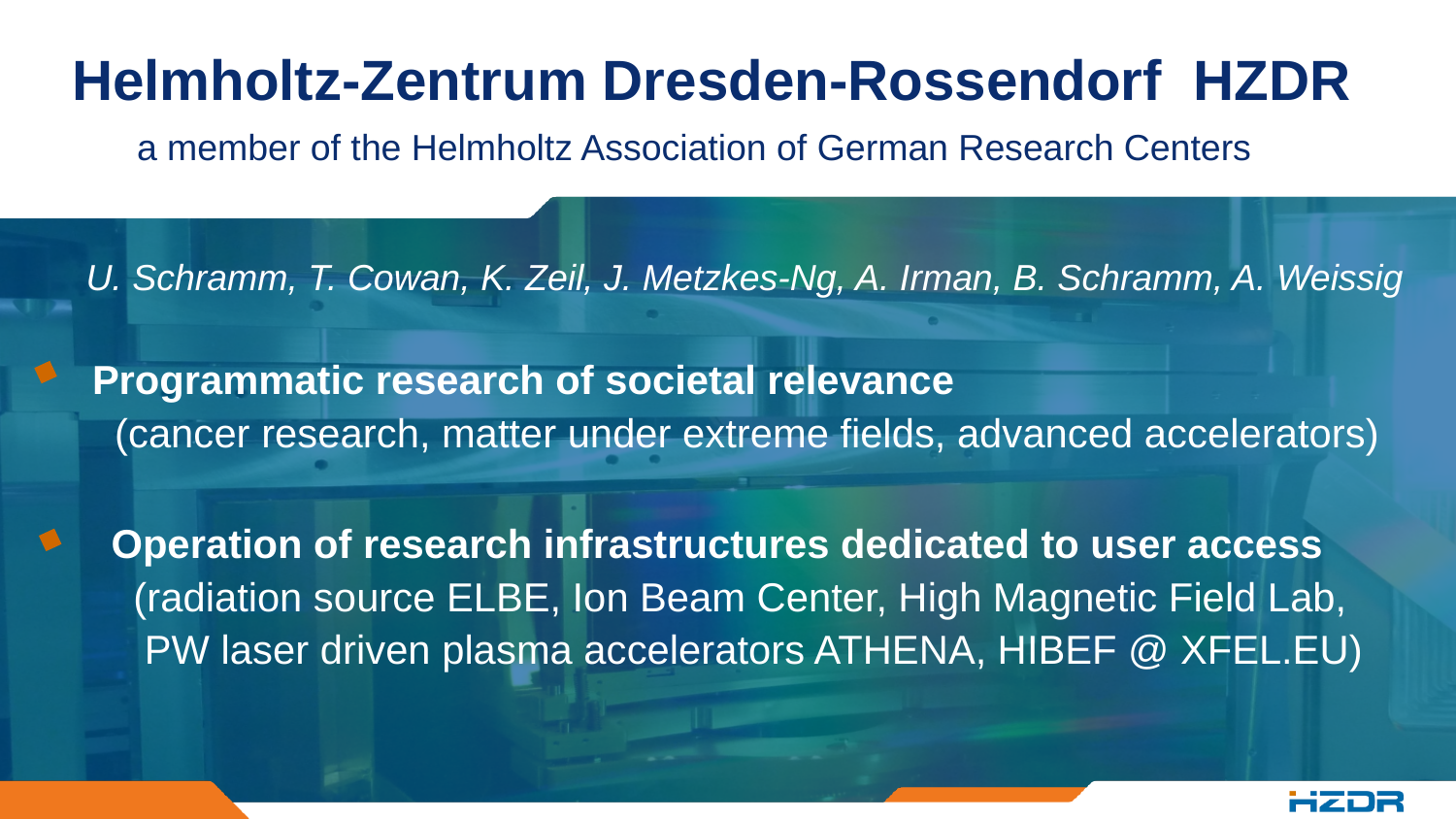

Helmholtz-Zentrum Dresden-Rossendorf  HZDR
a member of the Helmholtz Association of German Research Centers
U. Schramm, T. Cowan, K. Zeil, J. Metzkes-Ng, A. Irman, B. Schramm, A. Weissig
Programmatic research of societal relevance
  (cancer research, matter under extreme fields, advanced accelerators)

Operation of research infrastructures dedicated to user access
  (radiation source ELBE, Ion Beam Center, High Magnetic Field Lab,
   PW laser driven plasma accelerators ATHENA, HIBEF @ XFEL.EU)